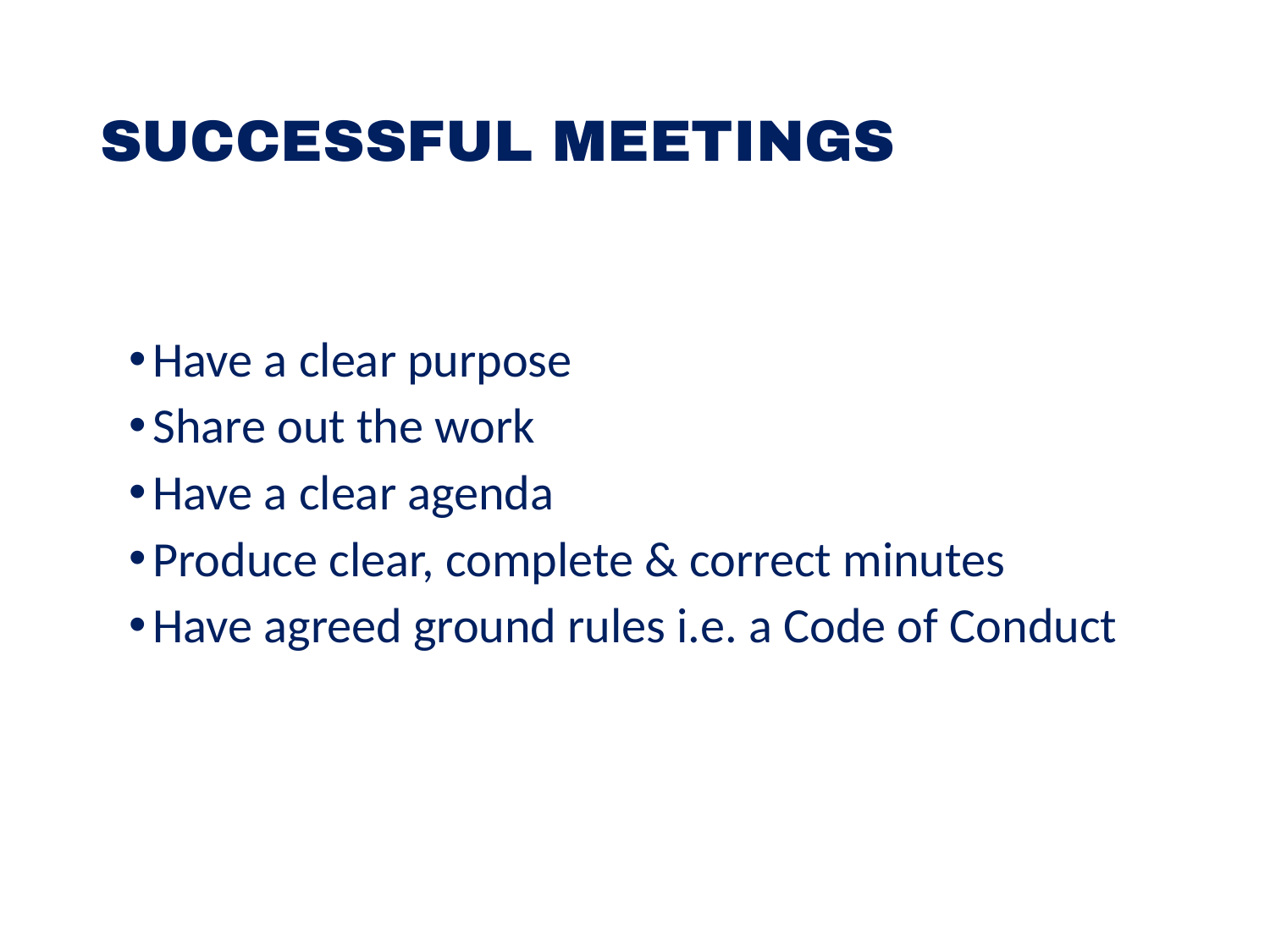

# SUCCESSFUL MEETINGS
Have a clear purpose
Share out the work
Have a clear agenda
Produce clear, complete & correct minutes
Have agreed ground rules i.e. a Code of Conduct